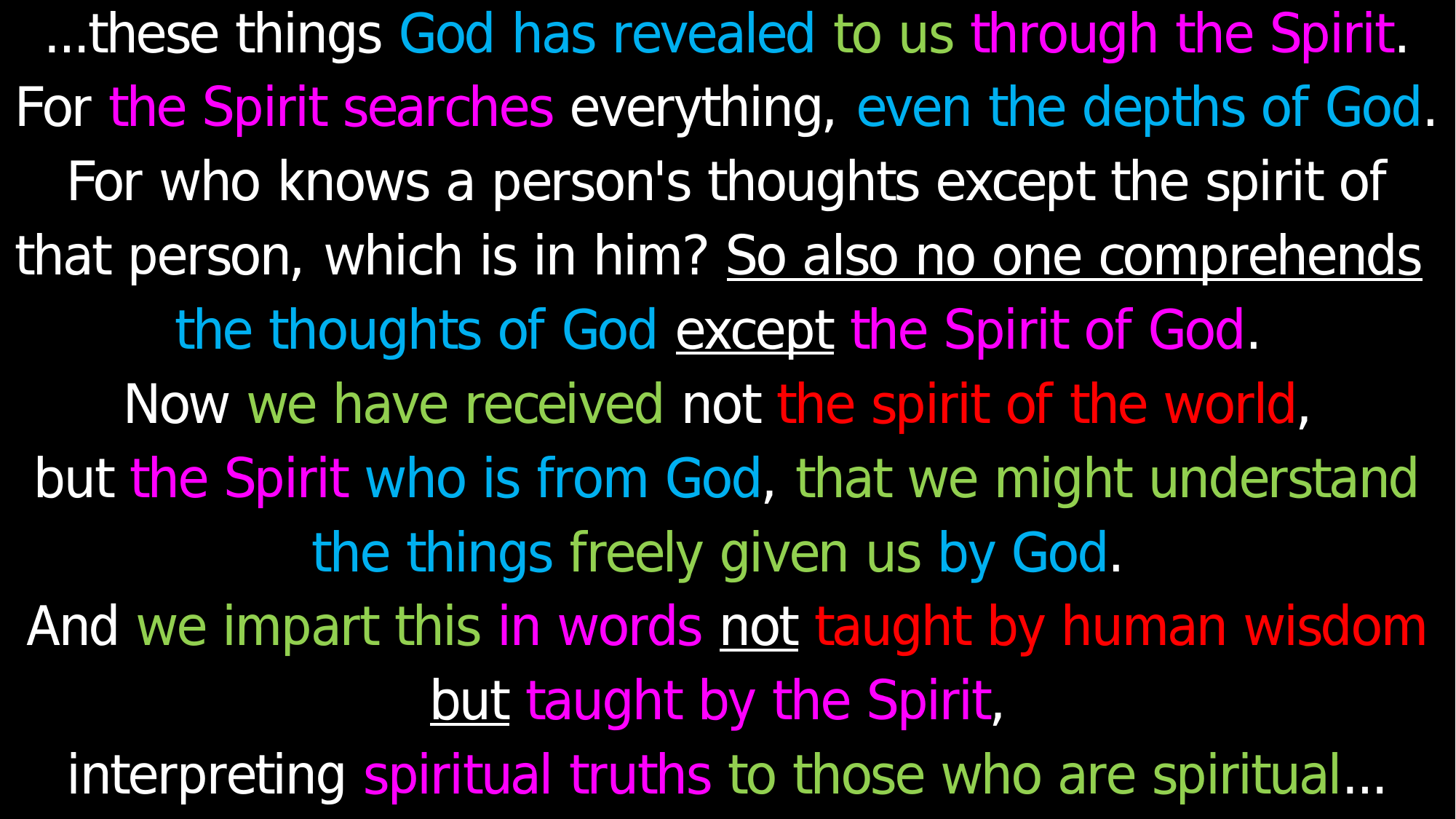

…these things God has revealed to us through the Spirit.
For the Spirit searches everything, even the depths of God.
For who knows a person's thoughts except the spirit of
that person, which is in him? So also no one comprehends
the thoughts of God except the Spirit of God.
Now we have received not the spirit of the world,
but the Spirit who is from God, that we might understand
the things freely given us by God.
And we impart this in words not taught by human wisdom
but taught by the Spirit,
interpreting spiritual truths to those who are spiritual…